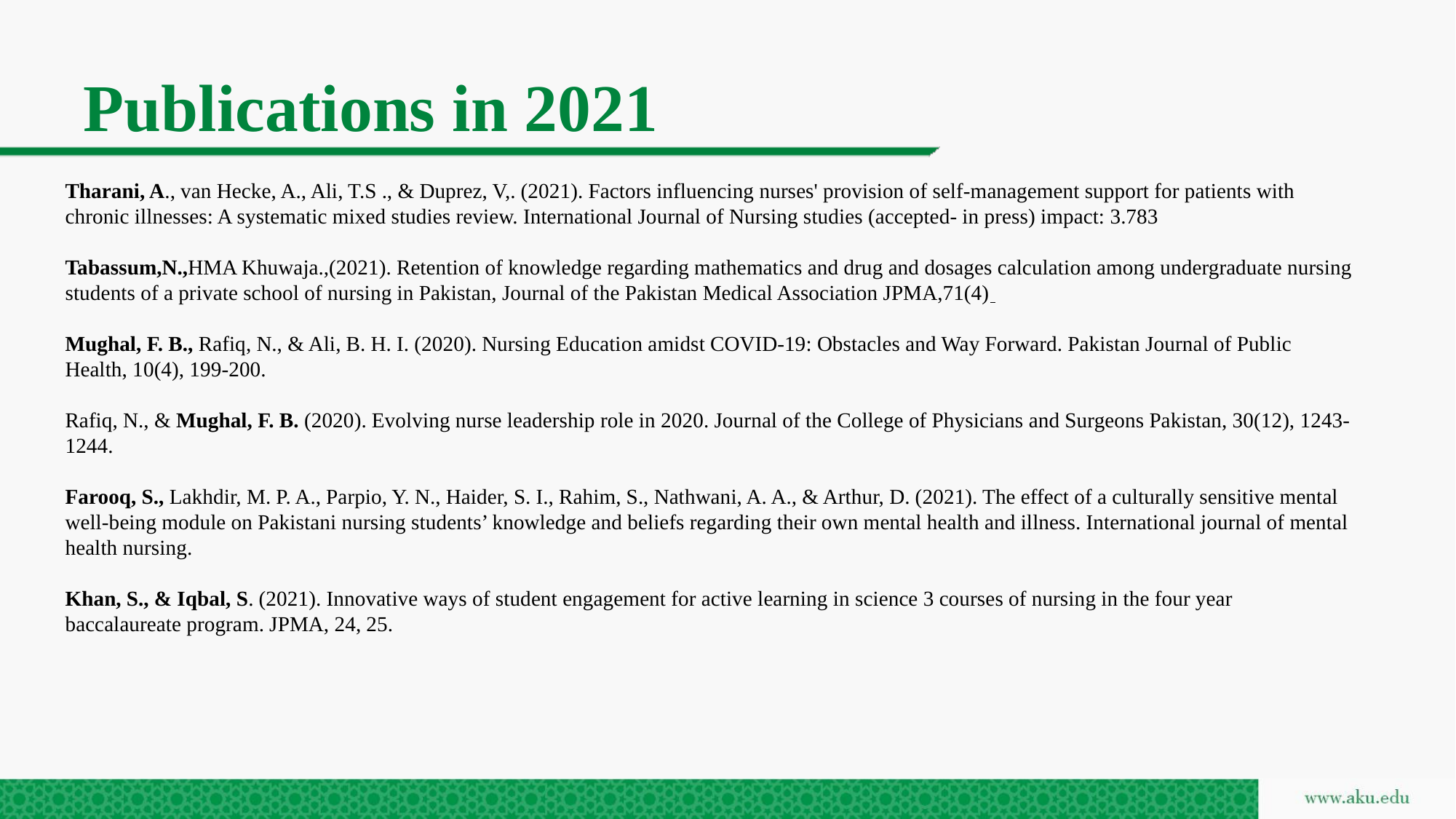

# Publications in 2021
Tharani, A., van Hecke, A., Ali, T.S ., & Duprez, V,. (2021). Factors influencing nurses' provision of self-management support for patients with chronic illnesses: A systematic mixed studies review. International Journal of Nursing studies (accepted- in press) impact: 3.783

Tabassum,N.,HMA Khuwaja.,(2021). Retention of knowledge regarding mathematics and drug and dosages calculation among undergraduate nursing students of a private school of nursing in Pakistan, Journal of the Pakistan Medical Association JPMA,71(4)

Mughal, F. B., Rafiq, N., & Ali, B. H. I. (2020). Nursing Education amidst COVID-19: Obstacles and Way Forward. Pakistan Journal of Public Health, 10(4), 199-200.

Rafiq, N., & Mughal, F. B. (2020). Evolving nurse leadership role in 2020. Journal of the College of Physicians and Surgeons Pakistan, 30(12), 1243-1244.

Farooq, S., Lakhdir, M. P. A., Parpio, Y. N., Haider, S. I., Rahim, S., Nathwani, A. A., & Arthur, D. (2021). The effect of a culturally sensitive mental well-being module on Pakistani nursing students’ knowledge and beliefs regarding their own mental health and illness. International journal of mental health nursing.

Khan, S., & Iqbal, S. (2021). Innovative ways of student engagement for active learning in science 3 courses of nursing in the four year baccalaureate program. JPMA, 24, 25.